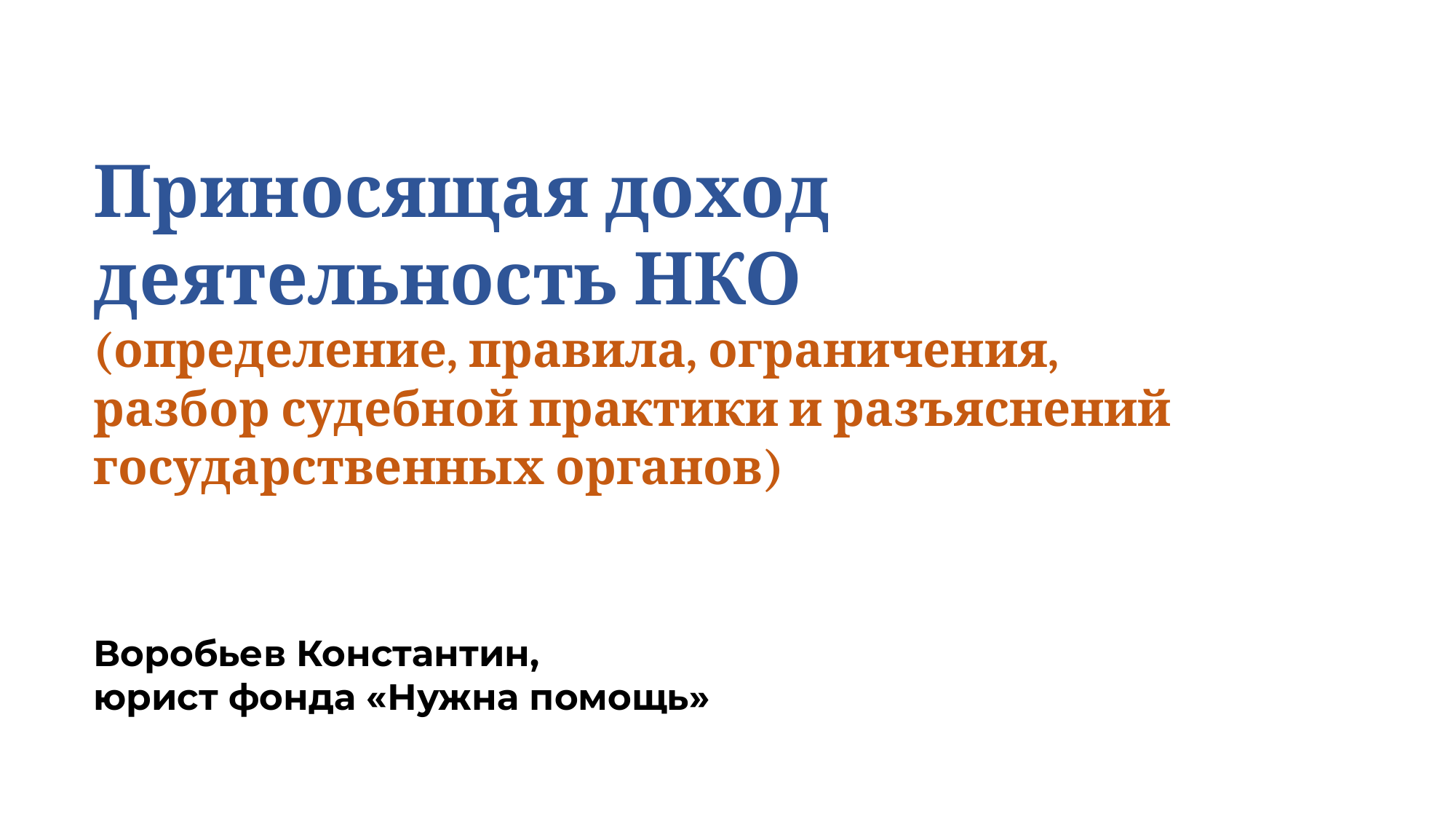

Приносящая доход деятельность НКО
(определение, правила, ограничения, разбор судебной практики и разъяснений государственных органов)
Воробьев Константин,
юрист фонда «Нужна помощь»